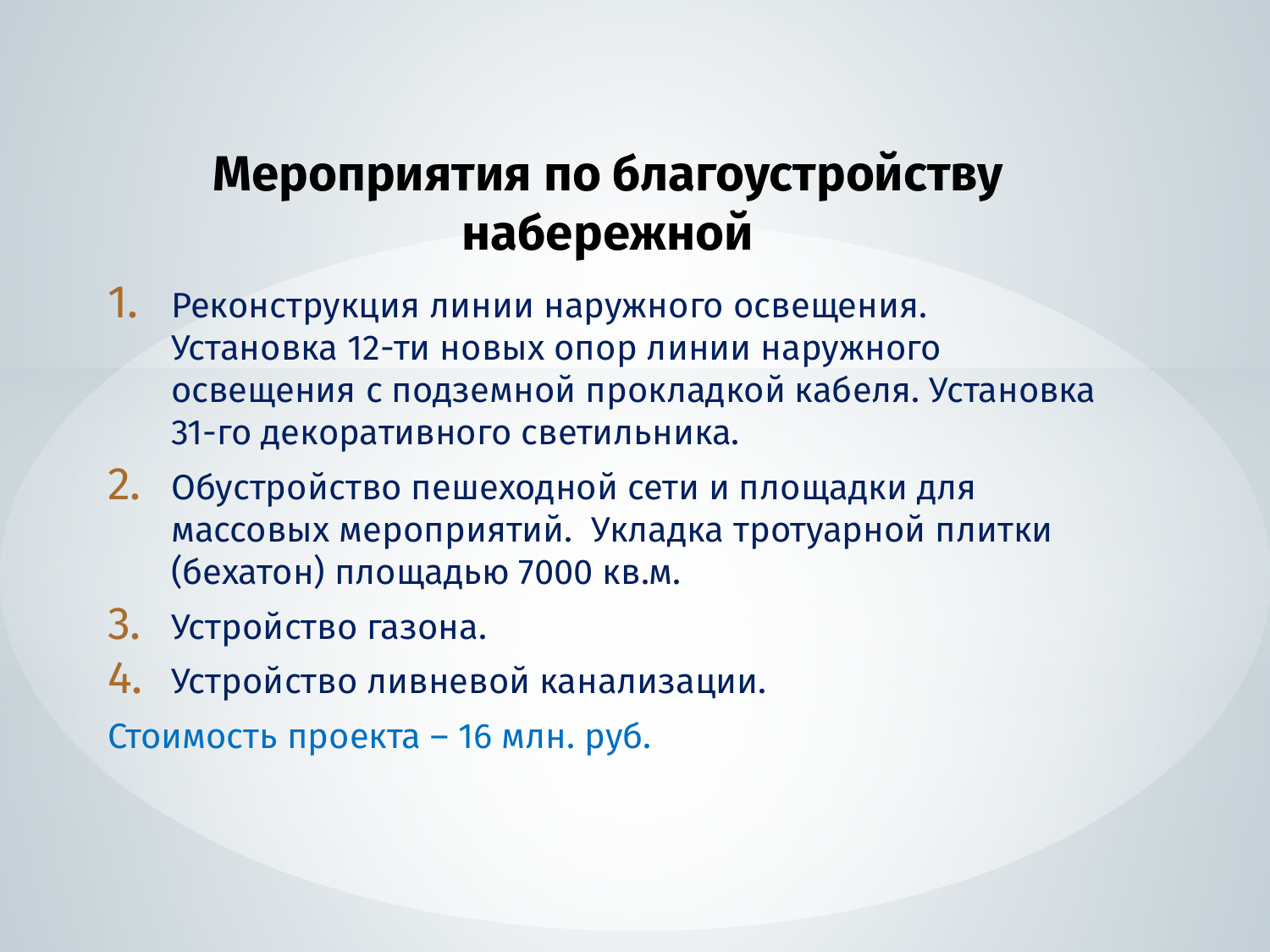

# Мероприятия по благоустройству набережной
Реконструкция линии наружного освещения. Установка 12-ти новых опор линии наружного освещения с подземной прокладкой кабеля. Установка 31-го декоративного светильника.
Обустройство пешеходной сети и площадки для массовых мероприятий.  Укладка тротуарной плитки (бехатон) площадью 7000 кв.м.
Устройство газона.
Устройство ливневой канализации.
Стоимость проекта – 16 млн. руб.